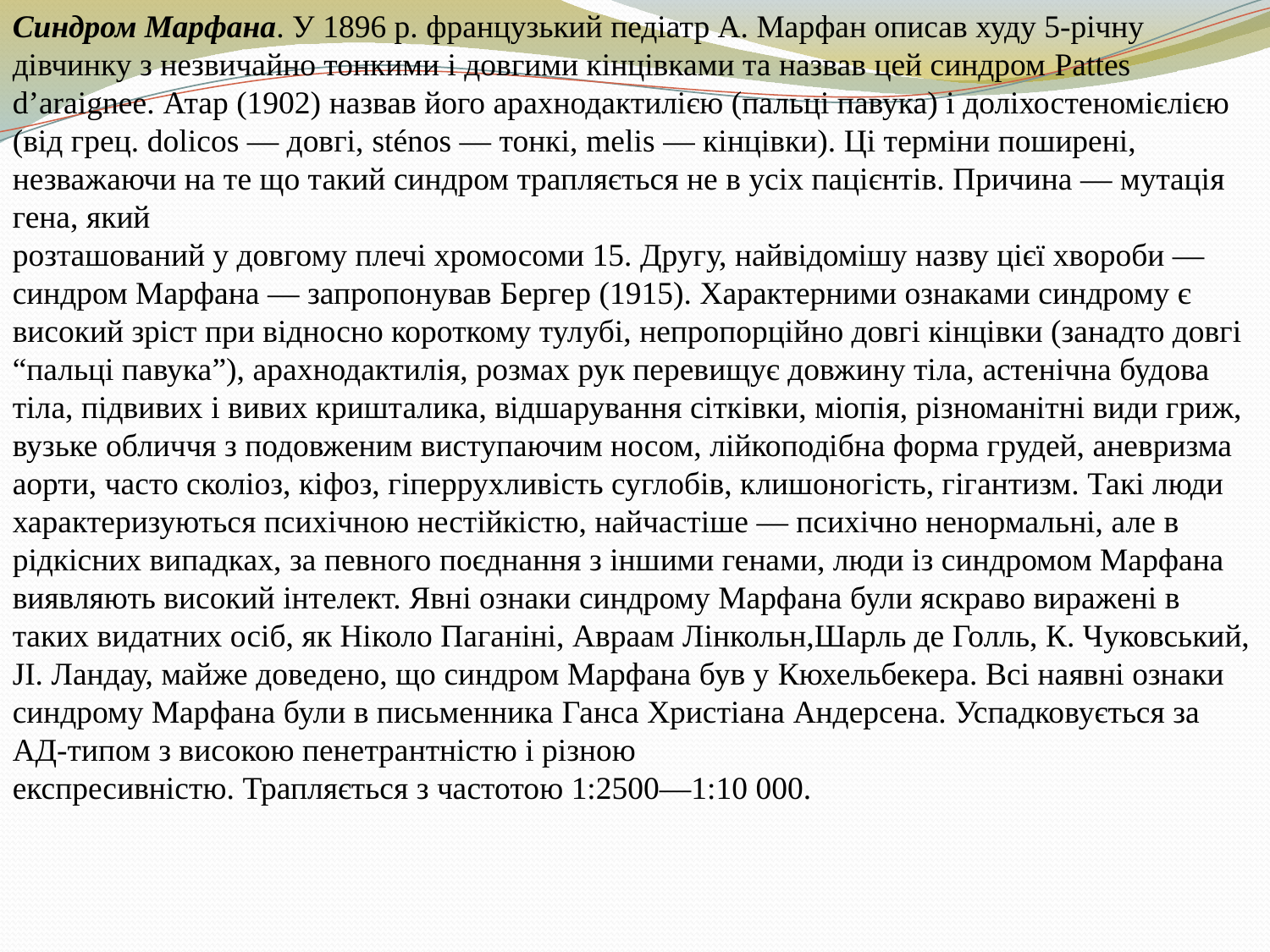

Синдром Марфана. У 1896 р. французький педіатр А. Марфан описав худу 5-річну дівчинку з незвичайно тонкими і довгими кінцівками та назвав цей синдром Pattes d’araignee. Атар (1902) назвав його арахнодактилією (пальці павука) і доліхостеномієлією (від грец. dolicos — довгі, sténos — тонкі, melis — кінцівки). Ці терміни поширені, незважаючи на те що такий синдром трапляється не в усіх пацієнтів. Причина — мутація гена, який
розташований у довгому плечі хромосоми 15. Другу, найвідомішу назву цієї хвороби — синдром Марфана — запропонував Бергер (1915). Характерними ознаками синдрому є високий зріст при відносно короткому тулубі, непропорційно довгі кінцівки (занадто довгі “пальці павука”), арахнодактилія, розмах рук перевищує довжину тіла, астенічна будова тіла, підвивих і вивих кришталика, відшарування сітківки, міопія, різноманітні види гриж, вузьке обличчя з подовженим виступаючим носом, лійкоподібна форма грудей, аневризма аорти, часто сколіоз, кіфоз, гіперрухливість суглобів, клишоногість, гігантизм. Такі люди характеризуються психічною нестійкістю, найчастіше — психічно ненормальні, але в рідкісних випадках, за певного поєднання з іншими генами, люди із синдромом Марфана виявляють високий інтелект. Явні ознаки синдрому Марфана були яскраво виражені в таких видатних осіб, як Ніколо Паганіні, Авраам Лінкольн,Шарль де Голль, К. Чуковський, JI. Ландау, майже доведено, що синдром Марфана був у Кюхельбекера. Всі наявні ознаки синдрому Марфана були в письменника Ганса Христіана Андерсена. Успадковується за АД-типом з високою пенетрантністю і різною
експресивністю. Трапляється з частотою 1:2500—1:10 000.